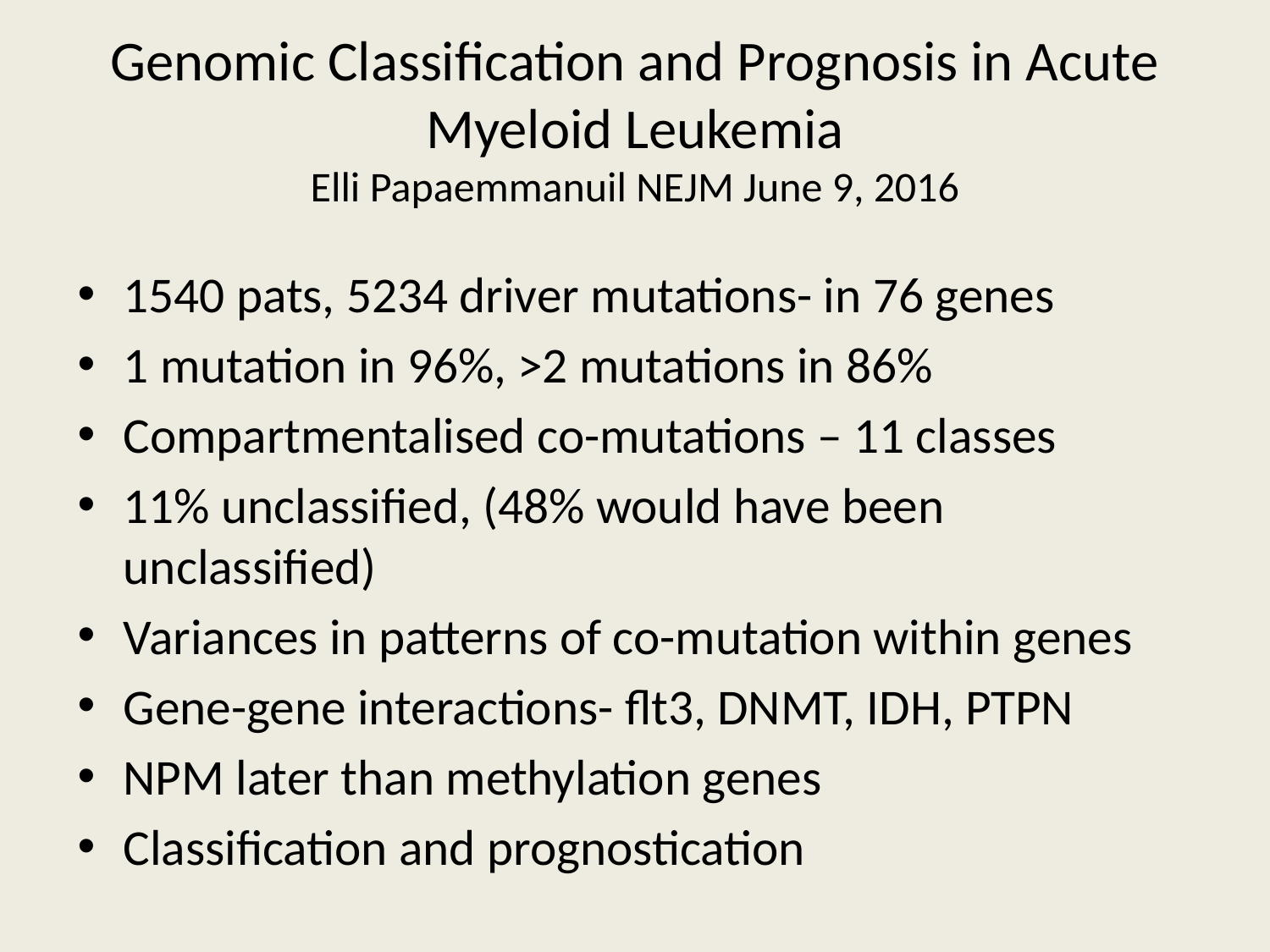

# Genomic Classification and Prognosis in Acute Myeloid Leukemia Elli Papaemmanuil NEJM June 9, 2016
1540 pats, 5234 driver mutations- in 76 genes
1 mutation in 96%, >2 mutations in 86%
Compartmentalised co-mutations – 11 classes
11% unclassified, (48% would have been unclassified)
Variances in patterns of co-mutation within genes
Gene-gene interactions- flt3, DNMT, IDH, PTPN
NPM later than methylation genes
Classification and prognostication